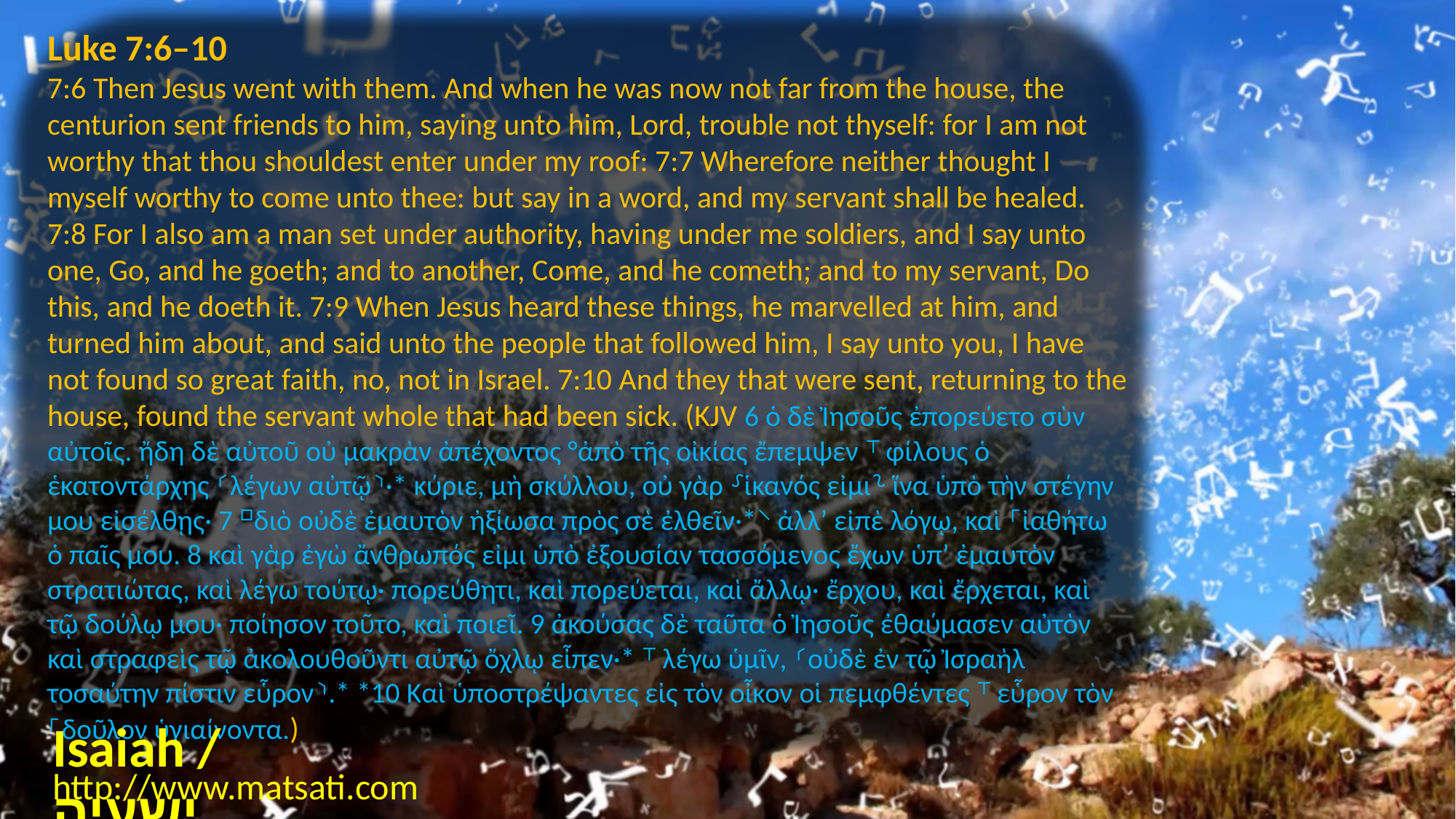

Luke 7:6–10
7:6 Then Jesus went with them. And when he was now not far from the house, the centurion sent friends to him, saying unto him, Lord, trouble not thyself: for I am not worthy that thou shouldest enter under my roof: 7:7 Wherefore neither thought I myself worthy to come unto thee: but say in a word, and my servant shall be healed. 7:8 For I also am a man set under authority, having under me soldiers, and I say unto one, Go, and he goeth; and to another, Come, and he cometh; and to my servant, Do this, and he doeth it. 7:9 When Jesus heard these things, he marvelled at him, and turned him about, and said unto the people that followed him, I say unto you, I have not found so great faith, no, not in Israel. 7:10 And they that were sent, returning to the house, found the servant whole that had been sick. (KJV 6 ὁ δὲ Ἰησοῦς ἐπορεύετο σὺν αὐτοῖς. ἤδη δὲ αὐτοῦ οὐ μακρὰν ἀπέχοντος °ἀπὸ τῆς οἰκίας ἔπεμψεν ⸆ φίλους ὁ ἑκατοντάρχης ⸂λέγων αὐτῷ⸃·* κύριε, μὴ σκύλλου, οὐ γὰρ ⸉ἱκανός εἰμι⸊ ἵνα ὑπὸ τὴν στέγην μου εἰσέλθῃς· 7 ⸋διὸ οὐδὲ ἐμαυτὸν ἠξίωσα πρὸς σὲ ἐλθεῖν·*⸌ ἀλλʼ εἰπὲ λόγῳ, καὶ ⸀ἰαθήτω ὁ παῖς μου. 8 καὶ γὰρ ἐγὼ ἄνθρωπός εἰμι ὑπὸ ἐξουσίαν τασσόμενος ἔχων ὑπʼ ἐμαυτὸν στρατιώτας, καὶ λέγω τούτῳ· πορεύθητι, καὶ πορεύεται, καὶ ἄλλῳ· ἔρχου, καὶ ἔρχεται, καὶ τῷ δούλῳ μου· ποίησον τοῦτο, καὶ ποιεῖ. 9 ἀκούσας δὲ ταῦτα ὁ Ἰησοῦς ἐθαύμασεν αὐτὸν καὶ στραφεὶς τῷ ἀκολουθοῦντι αὐτῷ ὄχλῳ εἶπεν·* ⸆ λέγω ὑμῖν, ⸂οὐδὲ ἐν τῷ Ἰσραὴλ τοσαύτην πίστιν εὗρον⸃.* *10 Καὶ ὑποστρέψαντες εἰς τὸν οἶκον οἱ πεμφθέντες ⸆ εὗρον τὸν ⸀δοῦλον ὑγιαίνοντα.)
Isaiah / ישעיה
http://www.matsati.com